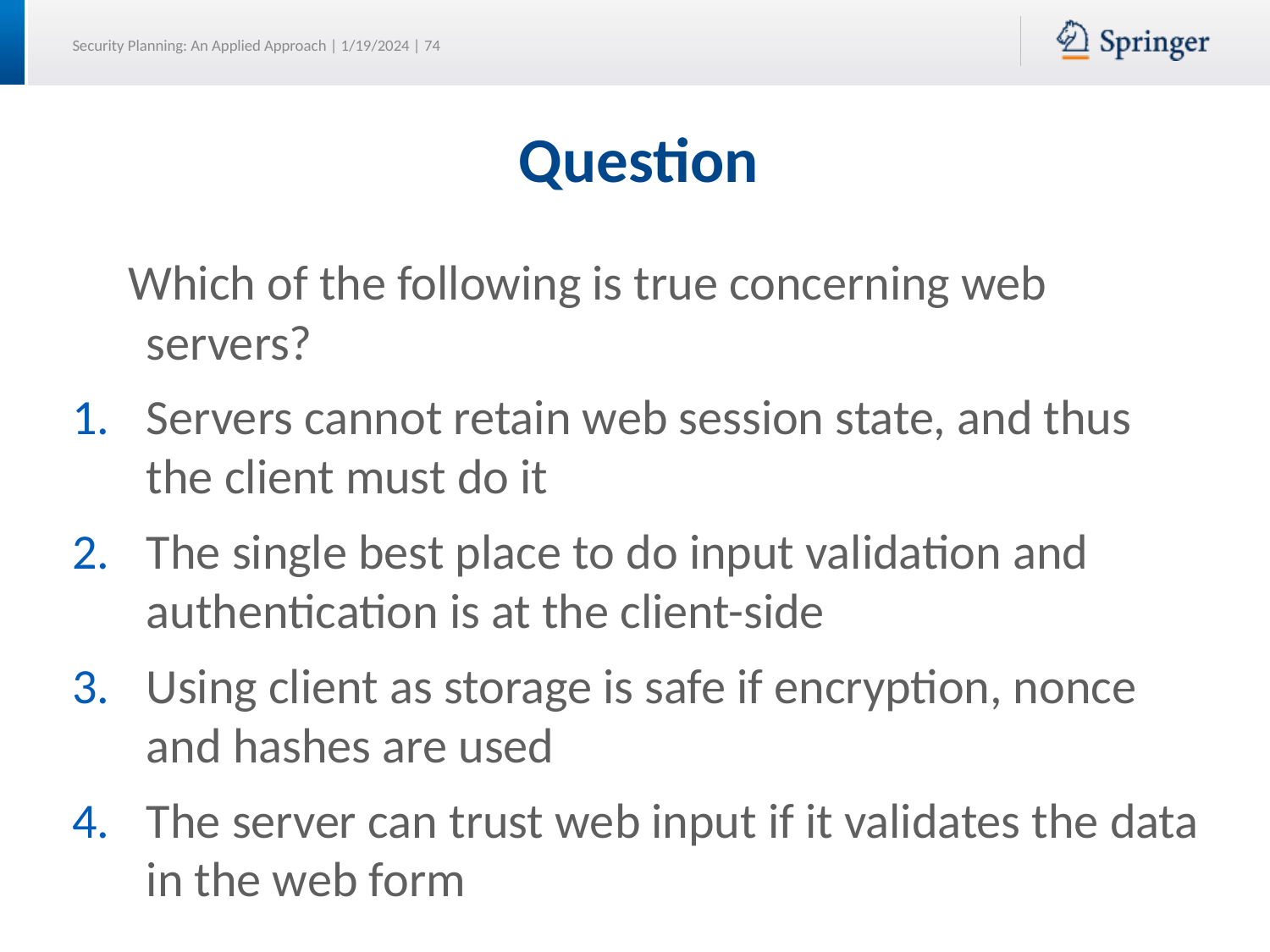

# Question
     Which of the following is true concerning web servers?
Servers cannot retain web session state, and thus the client must do it
The single best place to do input validation and authentication is at the client-side
Using client as storage is safe if encryption, nonce and hashes are used
The server can trust web input if it validates the data in the web form